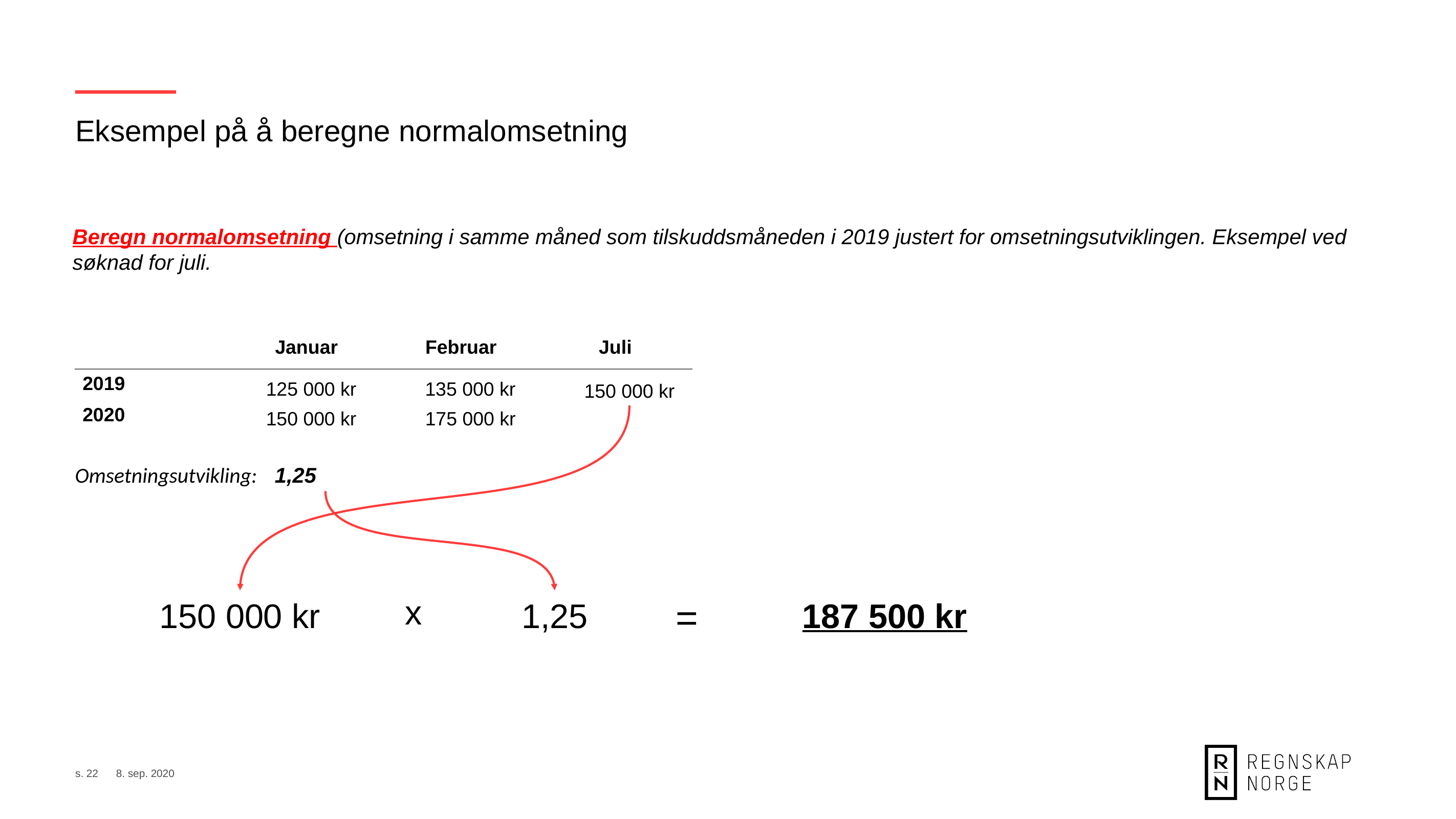

Eksempel på å beregne normalomsetning
Beregn normalomsetning (omsetning i samme måned som tilskuddsmåneden i 2019 justert for omsetningsutviklingen. Eksempel ved søknad for juli.
|  | Januar | Februar | Juli |
| --- | --- | --- | --- |
| 2019 |  |  |  |
| 2020 |  |  |  |
125 000 kr
135 000 kr
150 000 kr
150 000 kr
175 000 kr
Omsetningsutvikling:
1,25
x
=
150 000 kr
1,25
187 500 kr
Beregnet normalomsetning
Omsetningsutvikling
Omsetning i samme måned 2019

s. 22
8. sep. 2020